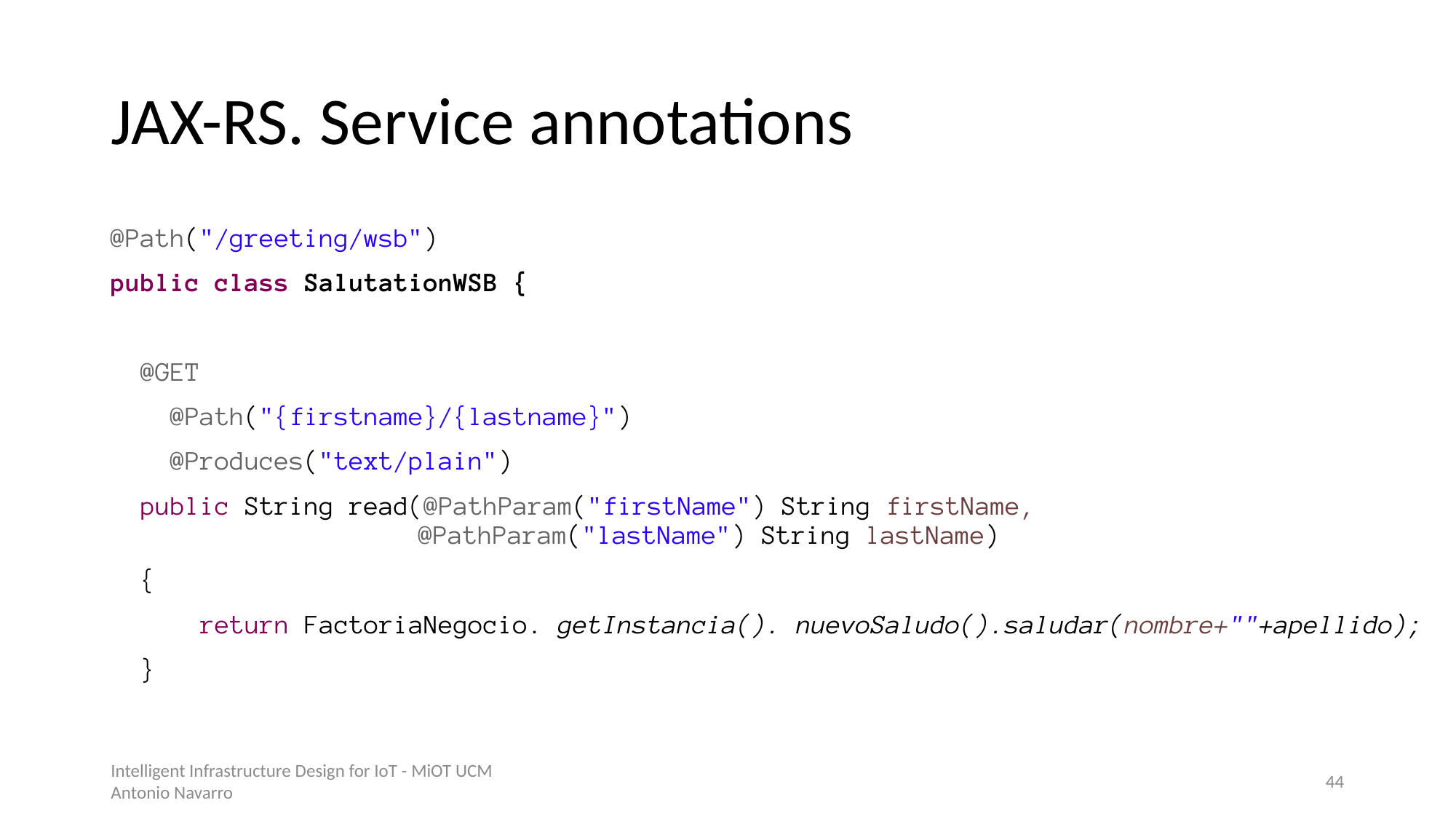

# JAX-RS. Service annotations
@Path("/greeting/wsb")
public class SalutationWSB {

  @GET
    @Path("{firstname}/{lastname}")
    @Produces("text/plain")
  public String read(@PathParam("firstName") String firstName,
		      @PathParam("lastName") String lastName)
  {
      return FactoriaNegocio. getInstancia(). nuevoSaludo().saludar(nombre+""+apellido);
  }

Intelligent Infrastructure Design for IoT - MiOT UCM
Antonio Navarro
44